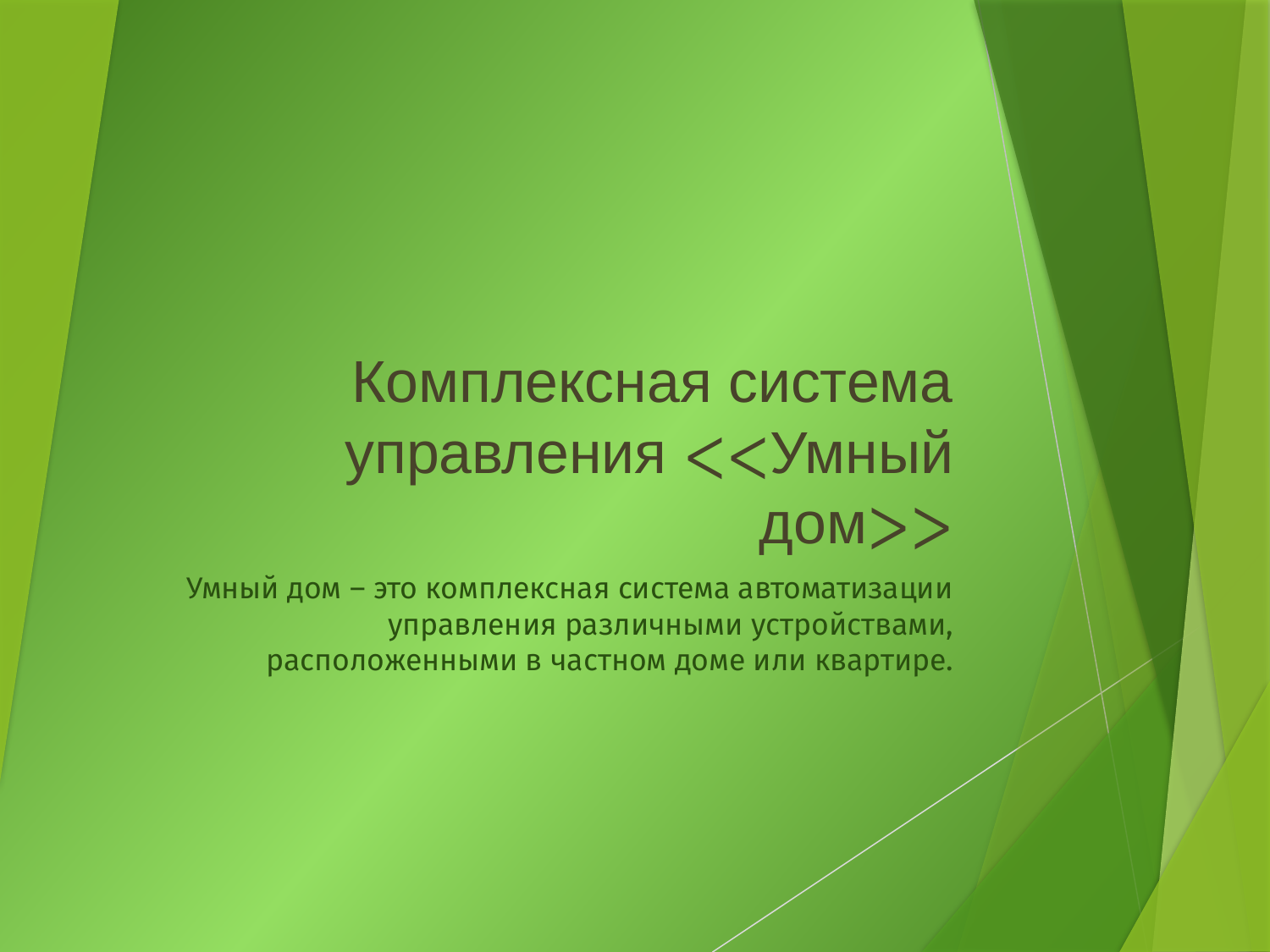

# Комплексная система управления <<Умный дом>>
Умный дом – это комплексная система автоматизации управления различными устройствами, расположенными в частном доме или квартире.